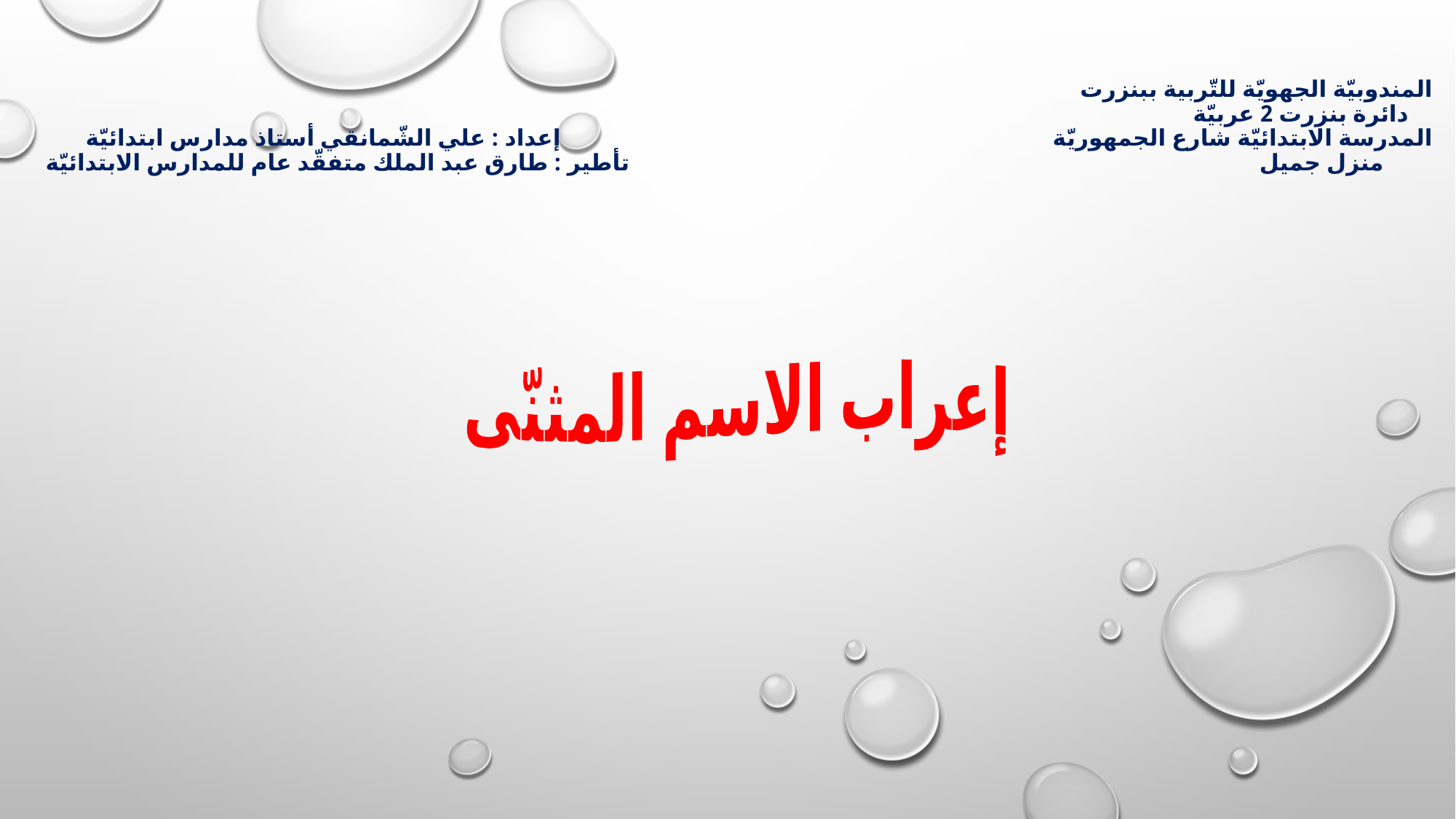

# المندوبيّة الجهويّة للتّربية ببنزرت دائرة بنزرت 2 عربيّة المدرسة الابتدائيّة شارع الجمهوريّة                                                                                  إعداد : علي الشّمانقي أستاذ مدارس ابتدائيّة منزل جميل                                                                                                         تأطير : طارق عبد الملك متفقّد عام للمدارس الابتدائيّة
إعراب الاسم المثنّى